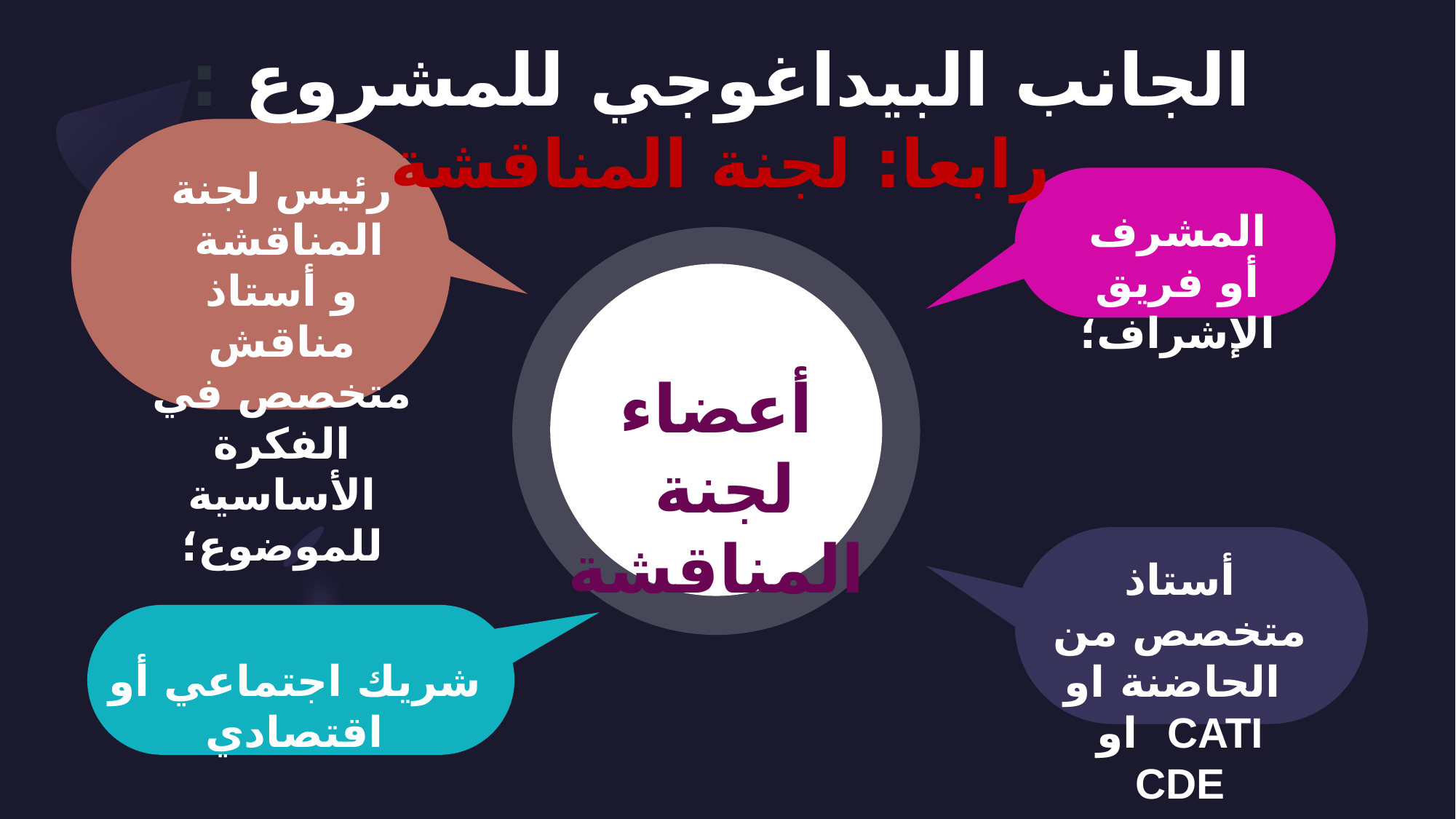

الجانب البيداغوجي للمشروع : رابعا: لجنة المناقشة

رئيس لجنة المناقشة
و أستاذ مناقش متخصص في الفكرة الأساسية للموضوع؛

المشرف أو فريق الإشراف؛

أعضاء لجنة
المناقشة

أستاذ متخصص من  الحاضنة او CATI  او CDE

شريك اجتماعي أو اقتصادي